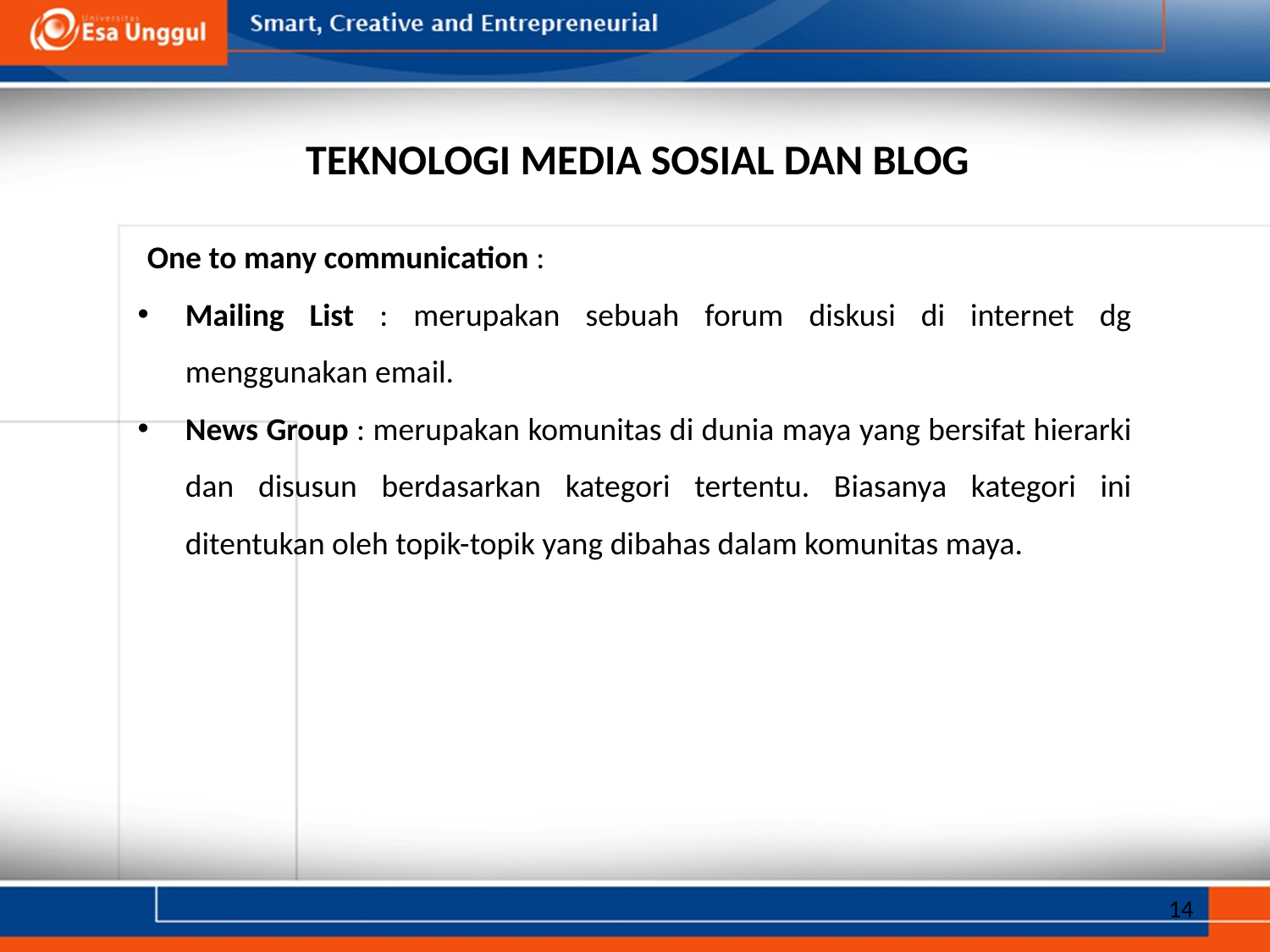

TEKNOLOGI MEDIA SOSIAL DAN BLOG
One to many communication :
Mailing List : merupakan sebuah forum diskusi di internet dg menggunakan email.
News Group : merupakan komunitas di dunia maya yang bersifat hierarki dan disusun berdasarkan kategori tertentu. Biasanya kategori ini ditentukan oleh topik-topik yang dibahas dalam komunitas maya.
14